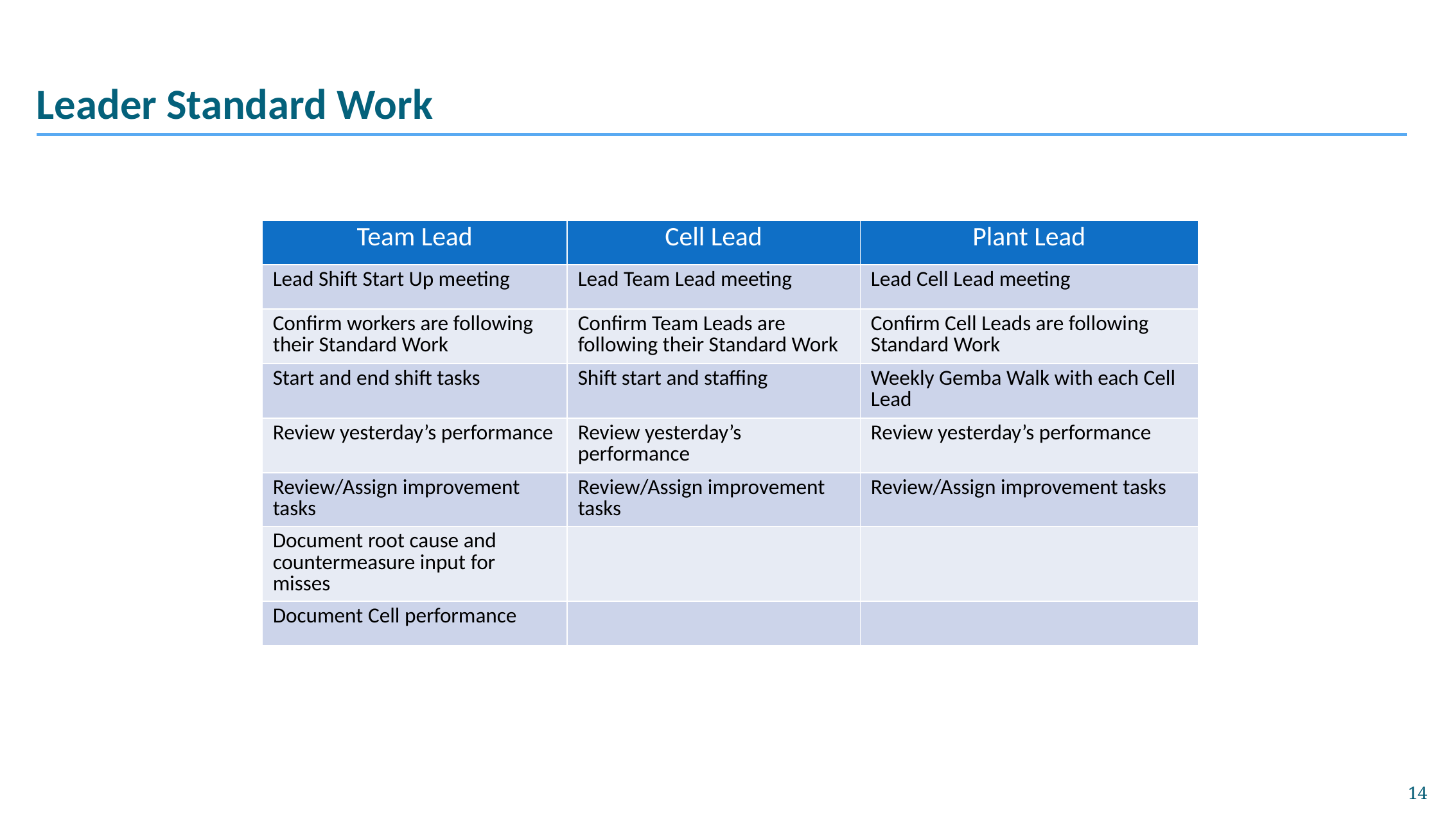

# Leader Standard Work
| Team Lead | Cell Lead | Plant Lead |
| --- | --- | --- |
| Lead Shift Start Up meeting | Lead Team Lead meeting | Lead Cell Lead meeting |
| Confirm workers are following their Standard Work | Confirm Team Leads are following their Standard Work | Confirm Cell Leads are following Standard Work |
| Start and end shift tasks | Shift start and staffing | Weekly Gemba Walk with each Cell Lead |
| Review yesterday’s performance | Review yesterday’s performance | Review yesterday’s performance |
| Review/Assign improvement tasks | Review/Assign improvement tasks | Review/Assign improvement tasks |
| Document root cause and countermeasure input for misses |  |  |
| Document Cell performance |  |  |
14